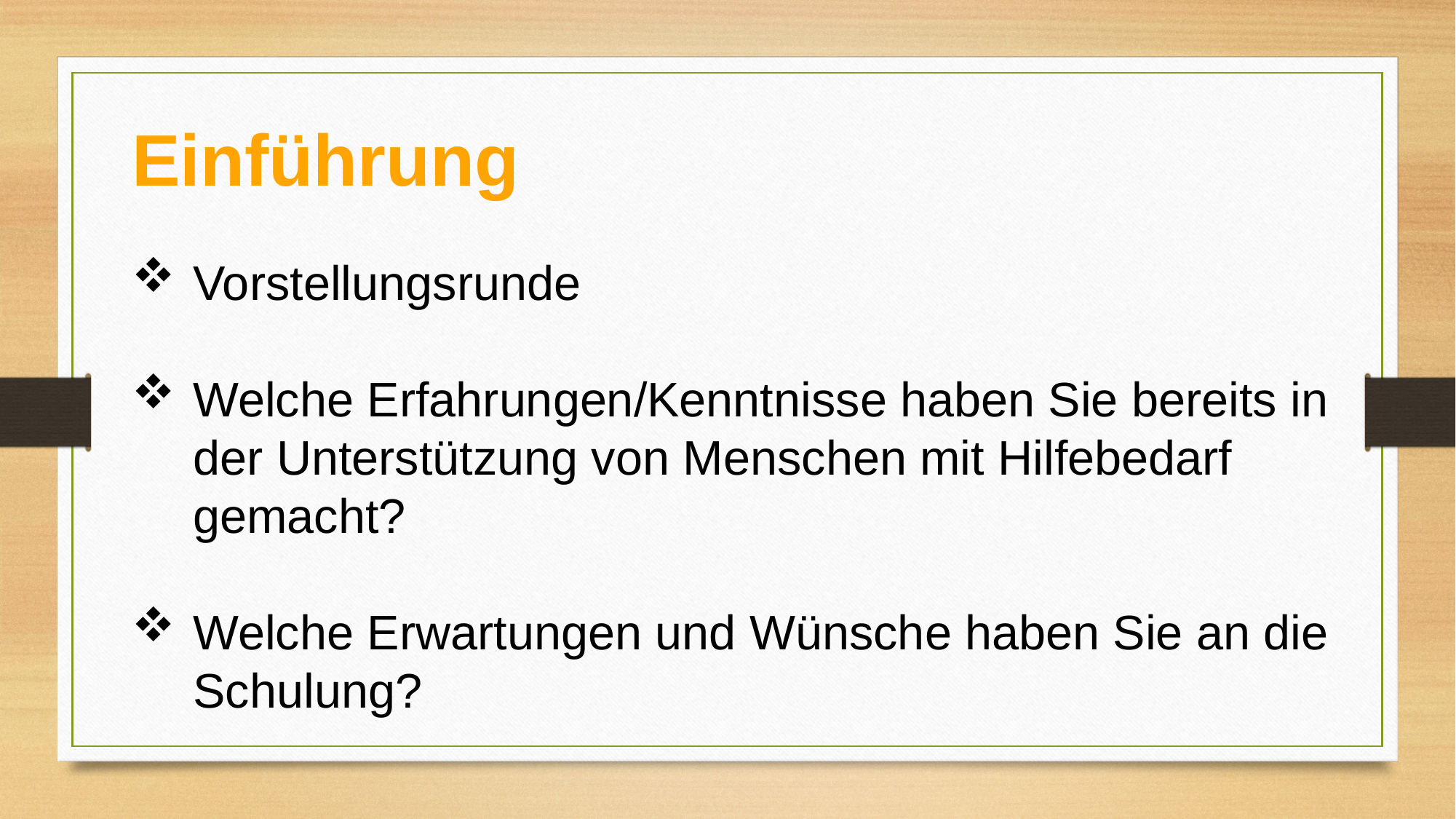

Einführung

Vorstellungsrunde

Welche Erfahrungen/Kenntnisse haben Sie bereits in der Unterstützung von Menschen mit Hilfebedarf gemacht?

Welche Erwartungen und Wünsche haben Sie an die Schulung?